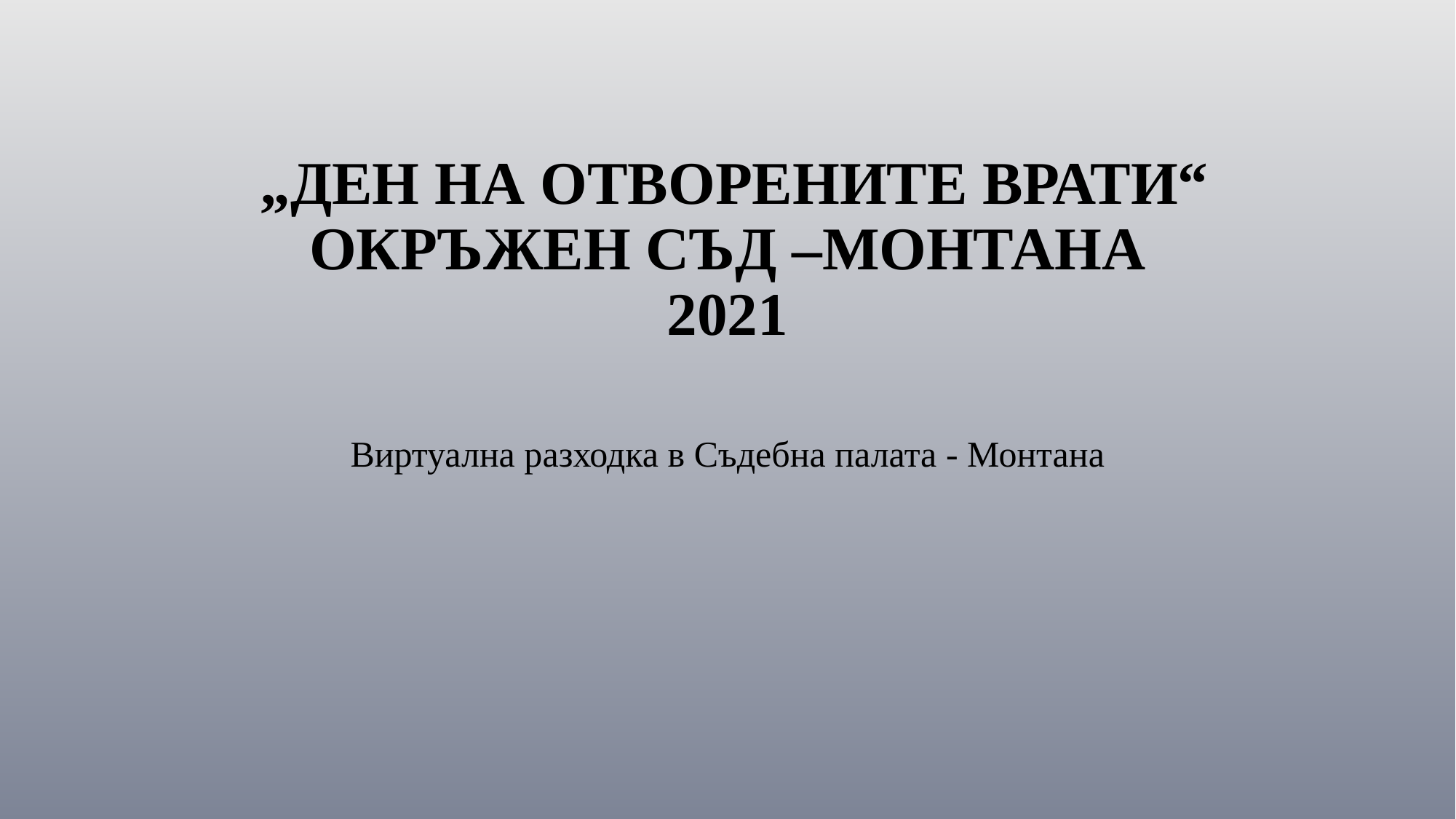

# „ДЕН НА ОТВОРЕНИТЕ ВРАТИ“ ОКРЪЖЕН СЪД –МОНТАНА 2021
Виртуална разходка в Съдебна палата - Монтана